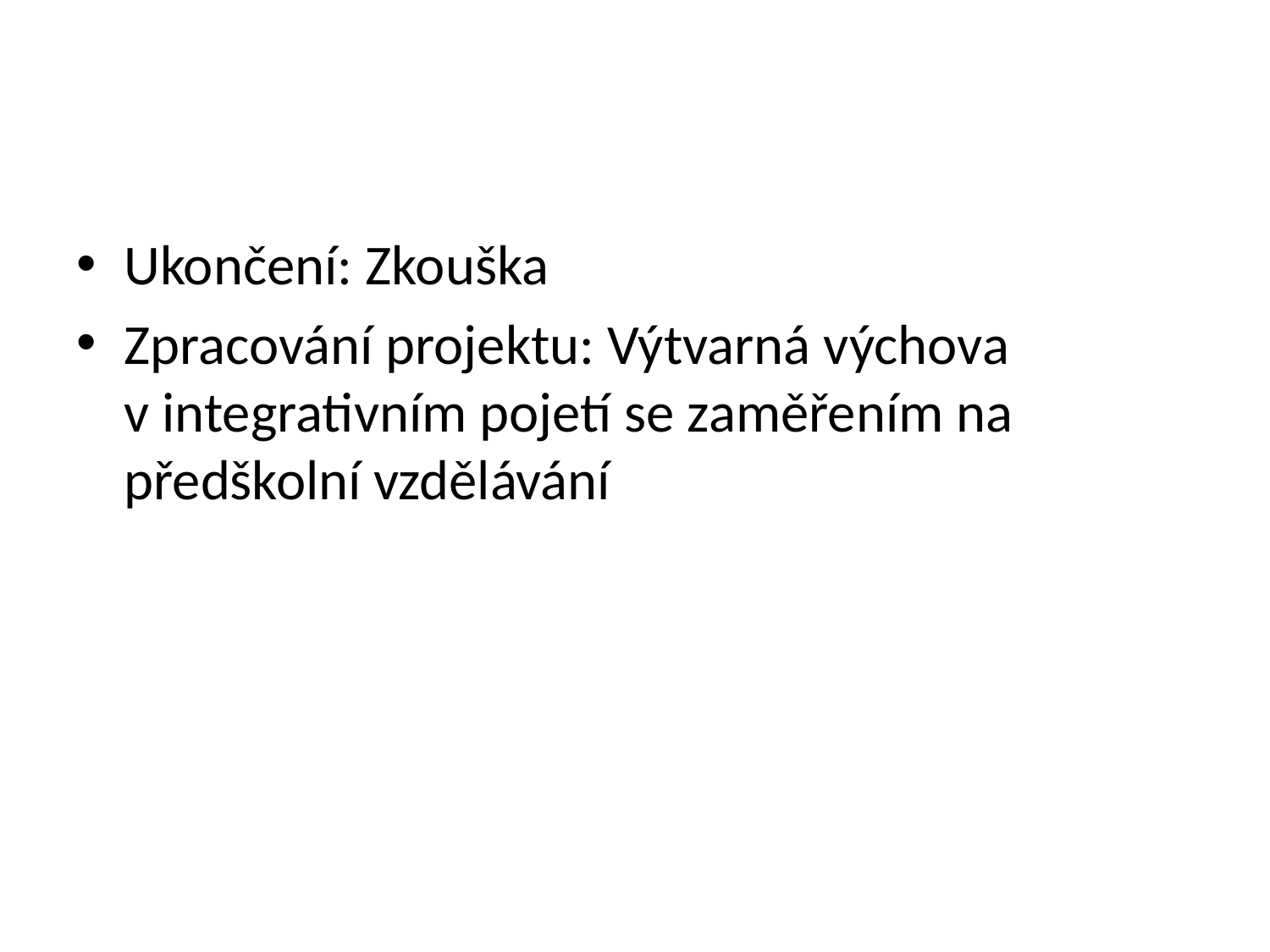

#
Ukončení: Zkouška
Zpracování projektu: Výtvarná výchova v integrativním pojetí se zaměřením na předškolní vzdělávání